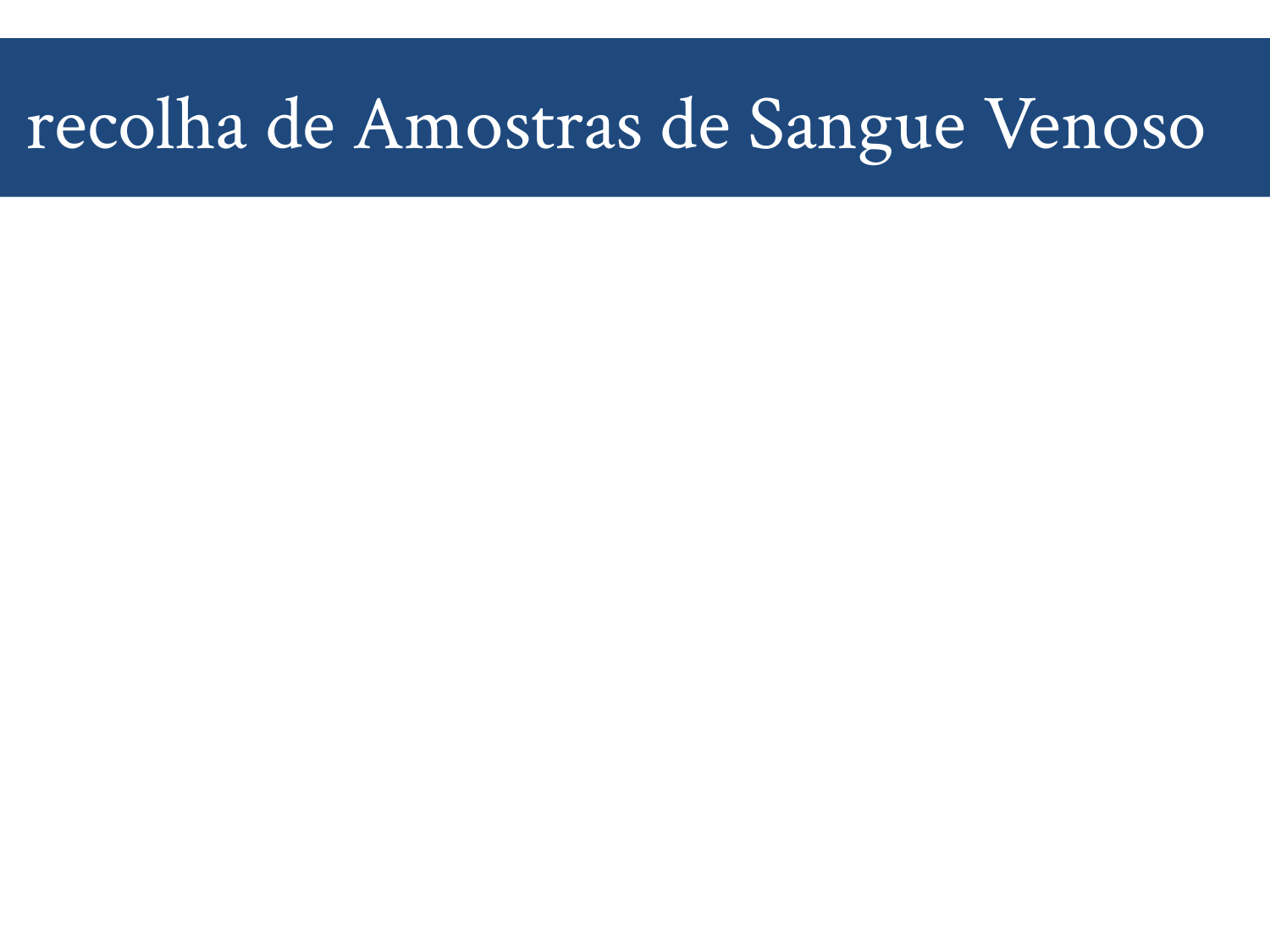

# recolha de Amostras de Sangue Venoso